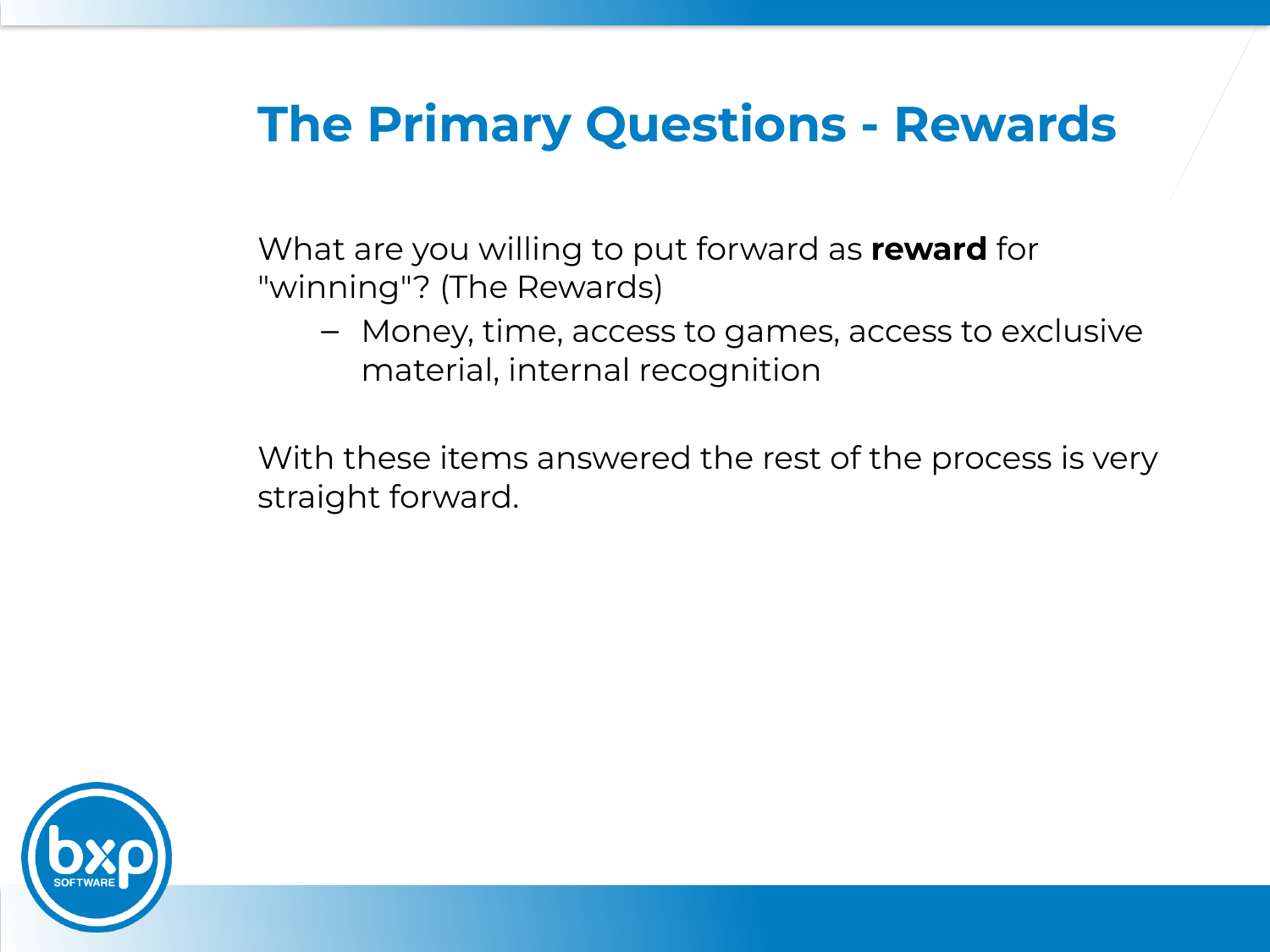

# The Primary Questions - Rewards
What are you willing to put forward as reward for "winning"? (The Rewards)
Money, time, access to games, access to exclusive material, internal recognition

With these items answered the rest of the process is very straight forward.